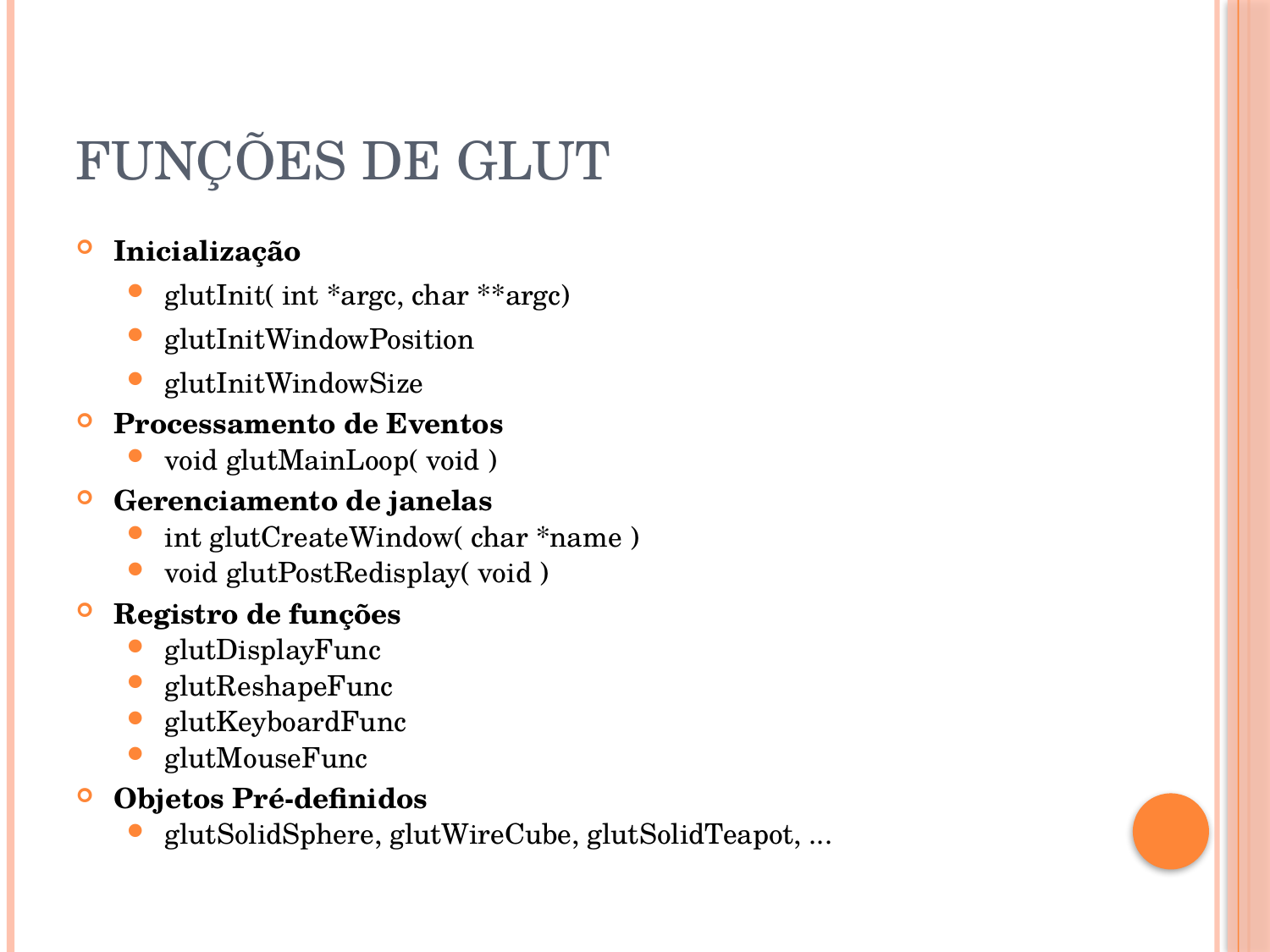

# Funções de GLUT
Inicialização
glutInit( int *argc, char **argc)
glutInitWindowPosition
glutInitWindowSize
Processamento de Eventos
void glutMainLoop( void )
Gerenciamento de janelas
int glutCreateWindow( char *name )
void glutPostRedisplay( void )
Registro de funções
glutDisplayFunc
glutReshapeFunc
glutKeyboardFunc
glutMouseFunc
Objetos Pré-definidos
glutSolidSphere, glutWireCube, glutSolidTeapot, ...